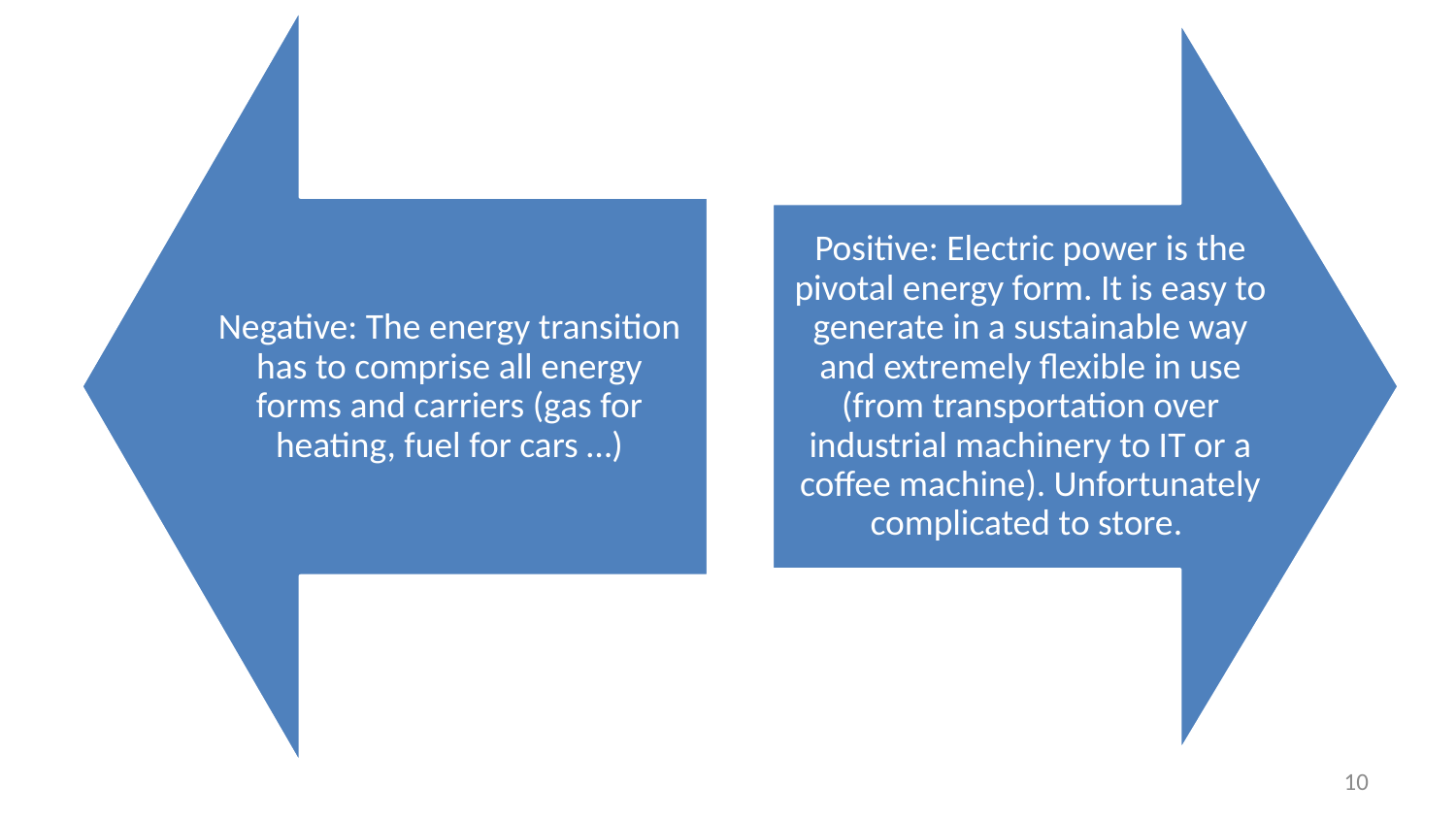

Negative: The energy transition has to comprise all energy forms and carriers (gas for heating, fuel for cars …)
Positive: Electric power is the pivotal energy form. It is easy to generate in a sustainable way and extremely flexible in use (from transportation over industrial machinery to IT or a coffee machine). Unfortunately complicated to store.
10